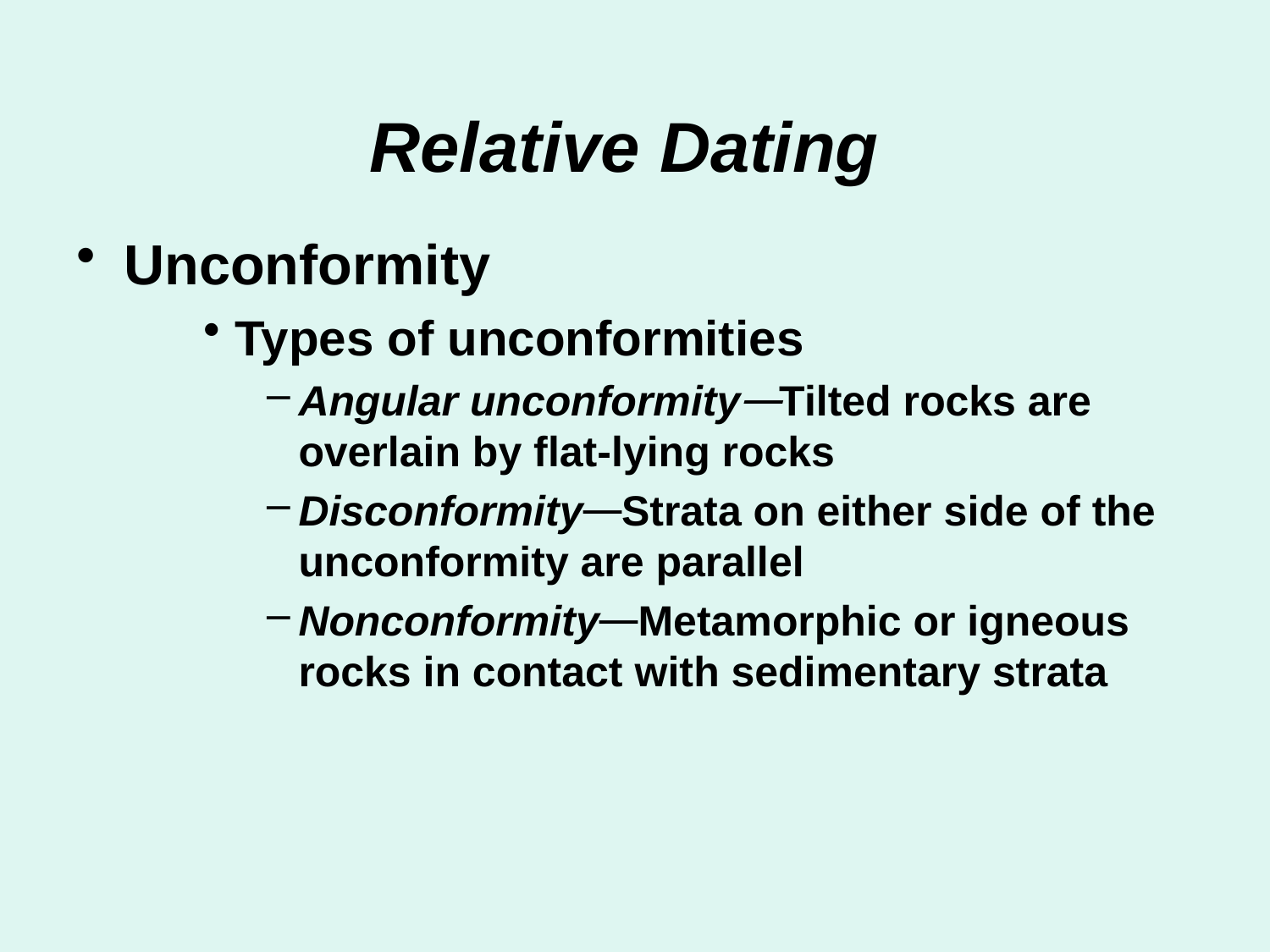

# Relative Dating
Unconformity
Types of unconformities
Angular unconformity—Tilted rocks are overlain by flat-lying rocks
Disconformity—Strata on either side of the unconformity are parallel
Nonconformity—Metamorphic or igneous rocks in contact with sedimentary strata